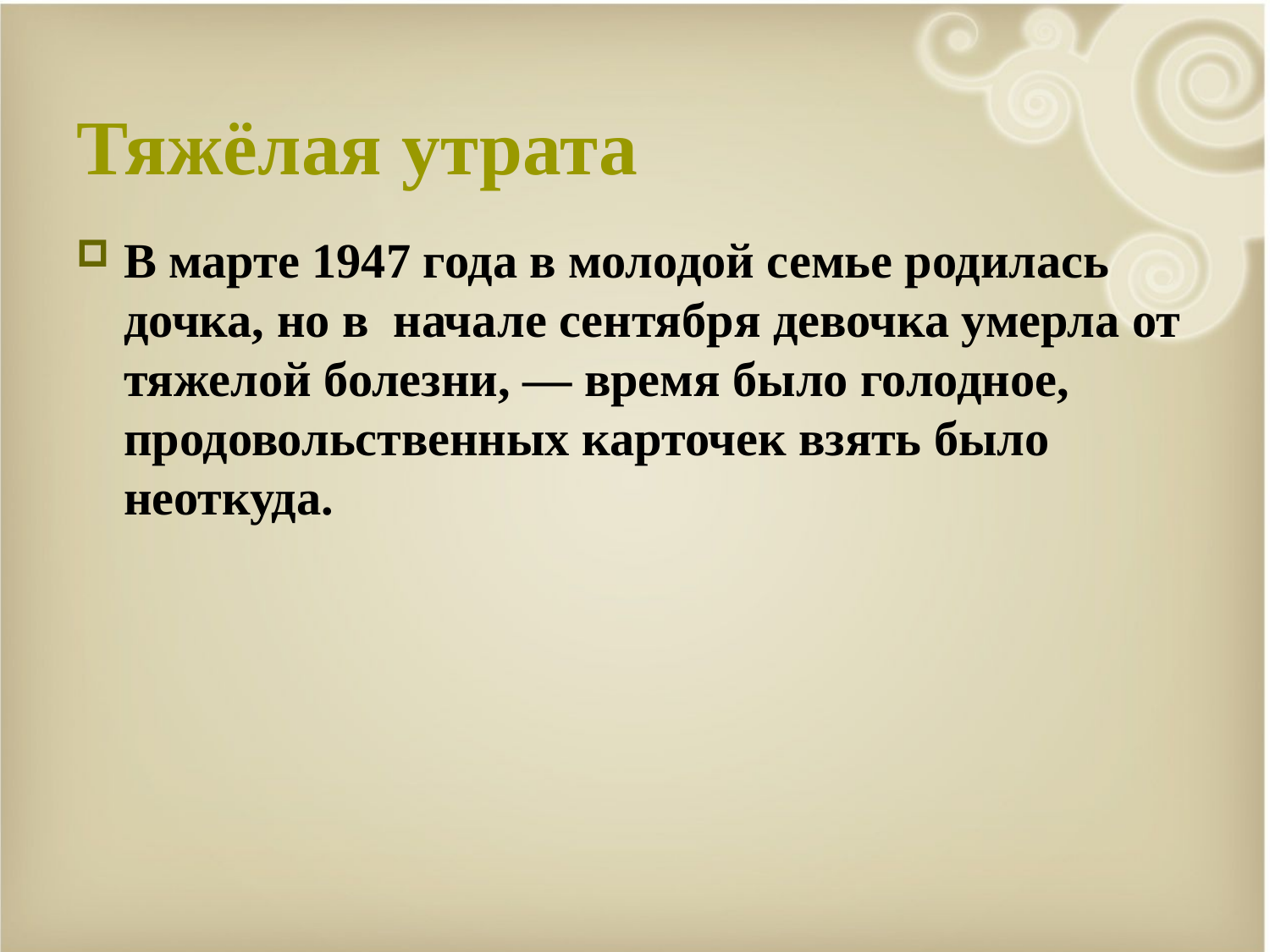

# Тяжёлая утрата
В марте 1947 года в молодой семье родилась дочка, но в  начале сентября девочка умерла от тяжелой болезни, — время было голодное, продовольственных карточек взять было неоткуда.